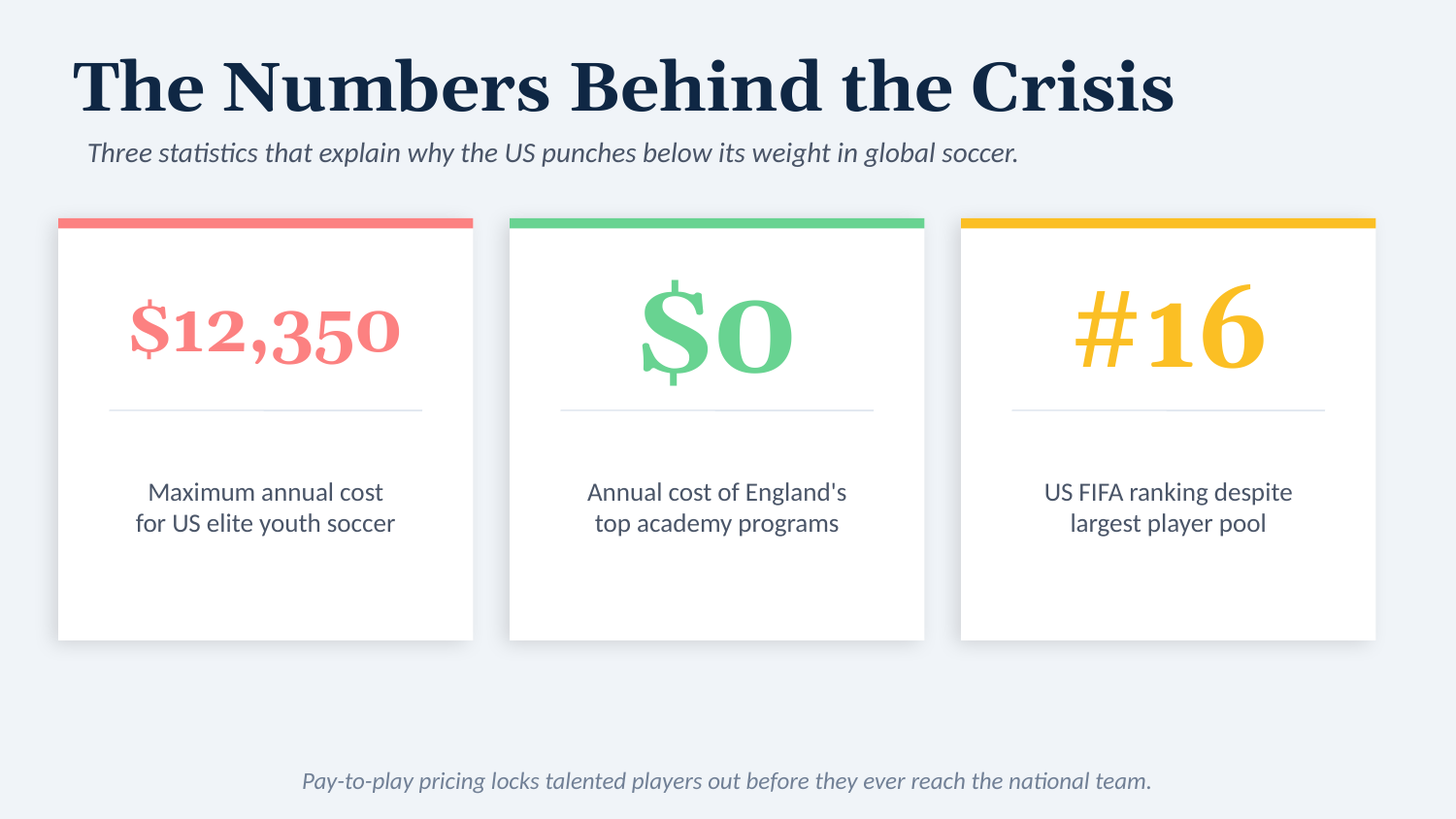

The Numbers Behind the Crisis
Three statistics that explain why the US punches below its weight in global soccer.

$12,350
$0
#16

Maximum annual cost
for US elite youth soccer
Annual cost of England's
top academy programs
US FIFA ranking despite
largest player pool
Pay-to-play pricing locks talented players out before they ever reach the national team.